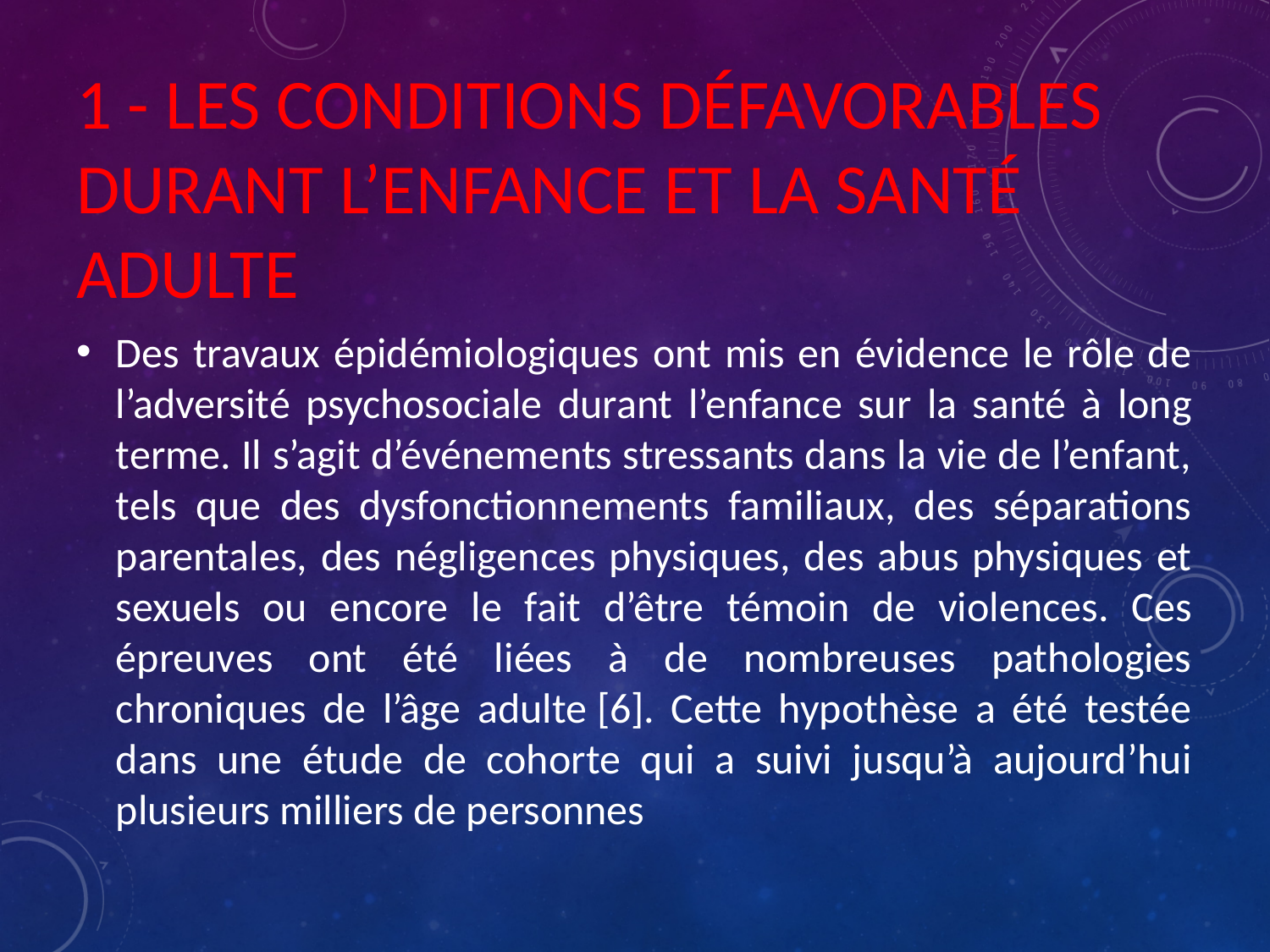

# 1 - Les conditions défavorables durant l’enfance et la santé adulte
Des travaux épidémiologiques ont mis en évidence le rôle de l’adversité psychosociale durant l’enfance sur la santé à long terme. Il s’agit d’événements stressants dans la vie de l’enfant, tels que des dysfonctionnements familiaux, des séparations parentales, des négligences physiques, des abus physiques et sexuels ou encore le fait d’être témoin de violences. Ces épreuves ont été liées à de nombreuses pathologies chroniques de l’âge adulte [6]. Cette hypothèse a été testée dans une étude de cohorte qui a suivi jusqu’à aujourd’hui plusieurs milliers de personnes